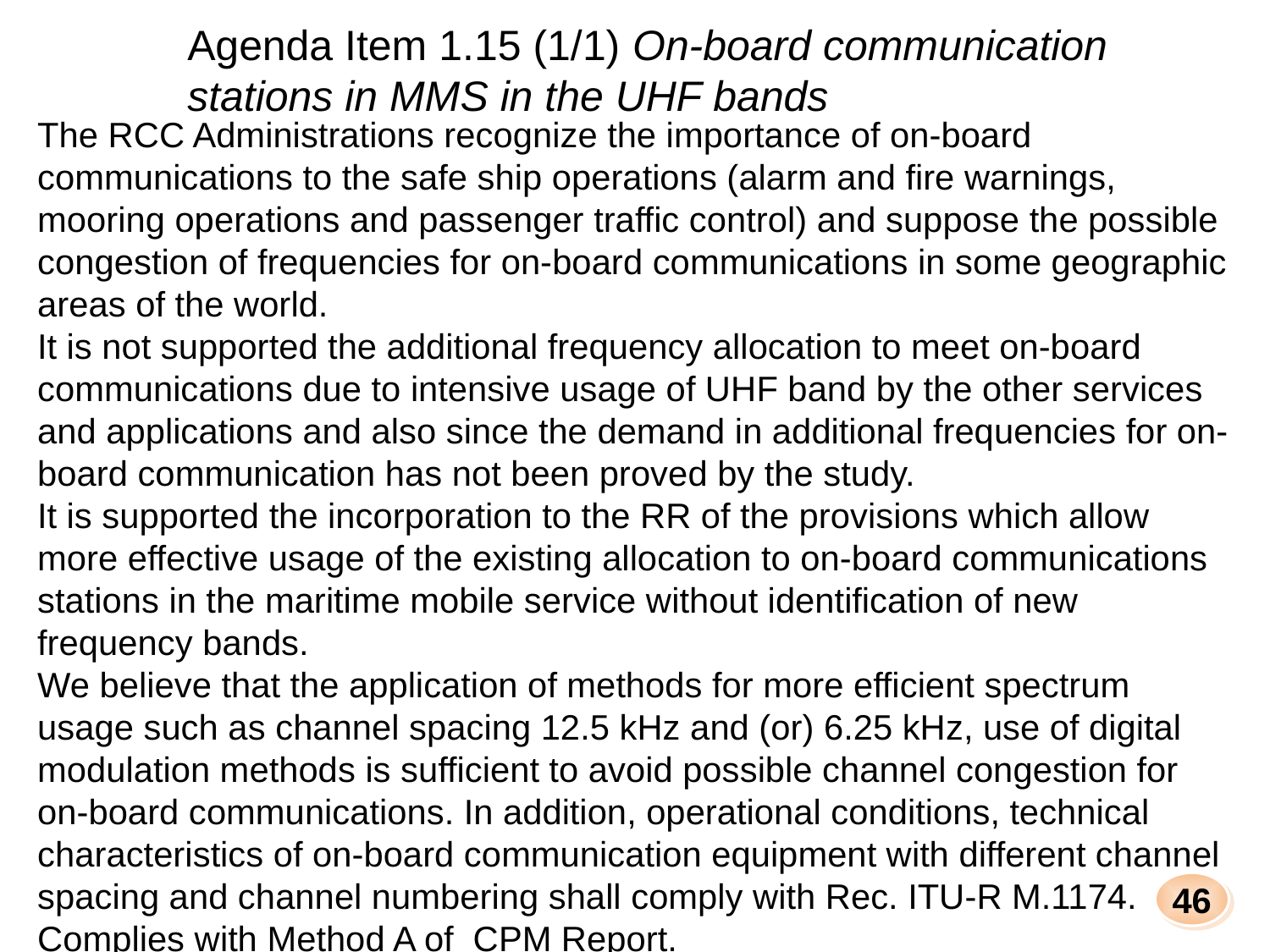

Agenda Item 1.15 (1/1) On-board communication stations in MMS in the UHF bands
The RCC Administrations recognize the importance of on-board communications to the safe ship operations (alarm and fire warnings, mooring operations and passenger traffic control) and suppose the possible congestion of frequencies for on-board communications in some geographic areas of the world.
It is not supported the additional frequency allocation to meet on-board communications due to intensive usage of UHF band by the other services and applications and also since the demand in additional frequencies for on-board communication has not been proved by the study.
It is supported the incorporation to the RR of the provisions which allow more effective usage of the existing allocation to on-board communications stations in the maritime mobile service without identification of new frequency bands.
We believe that the application of methods for more efficient spectrum usage such as channel spacing 12.5 kHz and (or) 6.25 kHz, use of digital modulation methods is sufficient to avoid possible channel congestion for on-board communications. In addition, operational conditions, technical characteristics of on-board communication equipment with different channel spacing and channel numbering shall comply with Rec. ITU-R M.1174. Complies with Method A of  CPM Report.
46